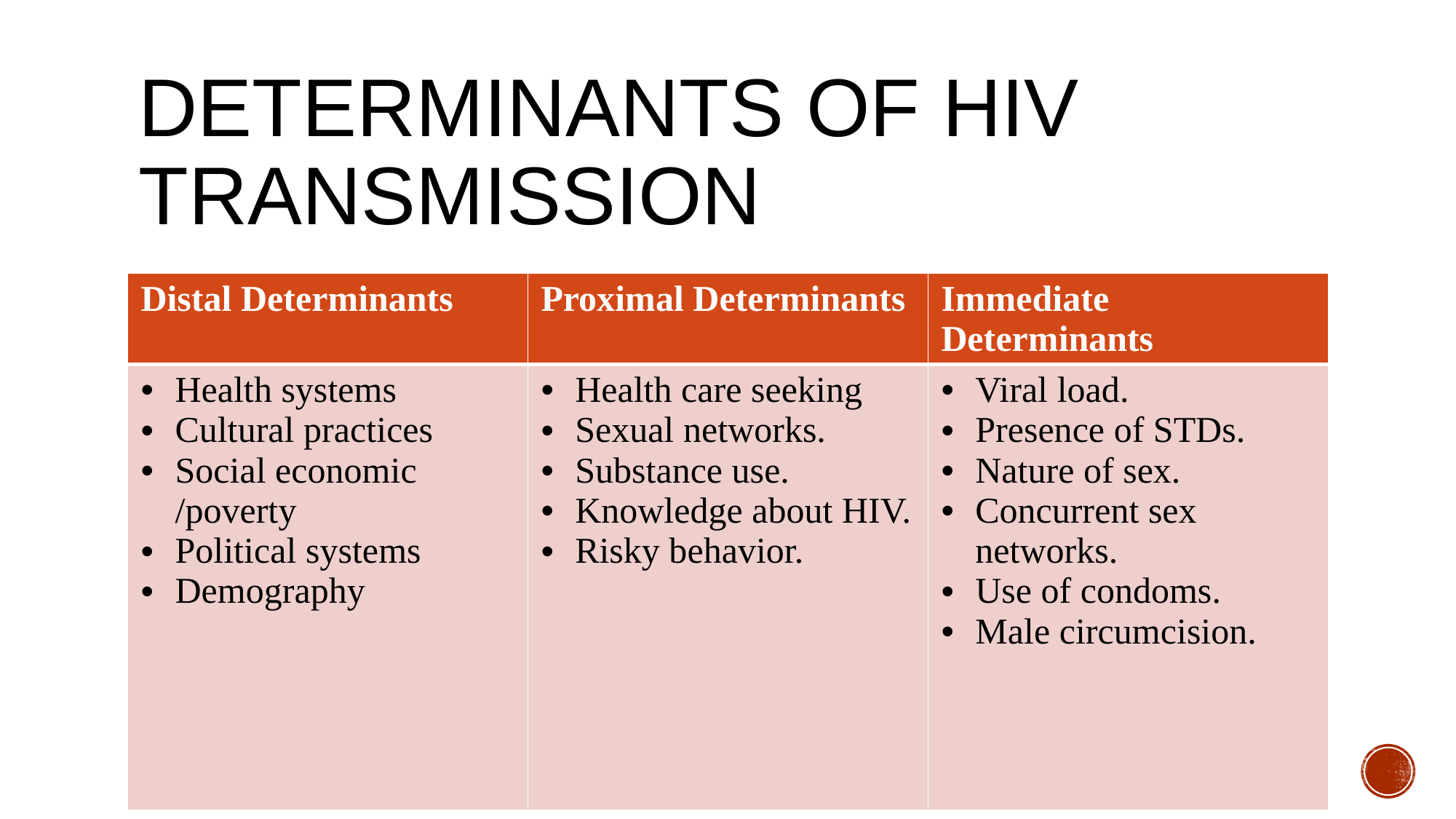

# Determinants of HIV Transmission
| Distal Determinants | Proximal Determinants | Immediate Determinants |
| --- | --- | --- |
| Health systems Cultural practices Social economic /poverty Political systems Demography | Health care seeking Sexual networks. Substance use. Knowledge about HIV. Risky behavior. | Viral load. Presence of STDs. Nature of sex. Concurrent sex networks. Use of condoms. Male circumcision. |